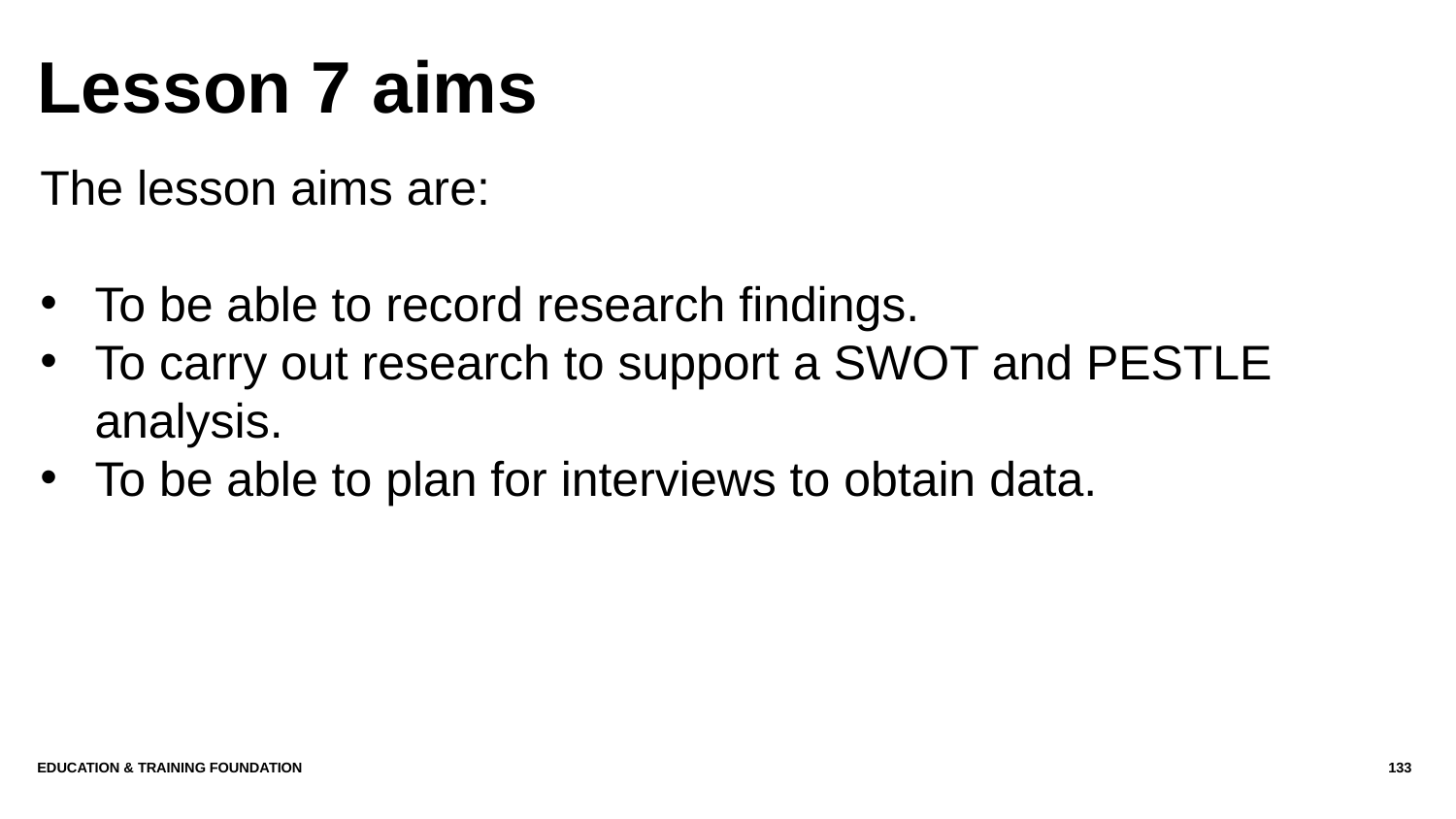

# Lesson 7 aims
The lesson aims are:

To be able to record research findings.
To carry out research to support a SWOT and PESTLE analysis.
To be able to plan for interviews to obtain data.

Education & Training Foundation
133